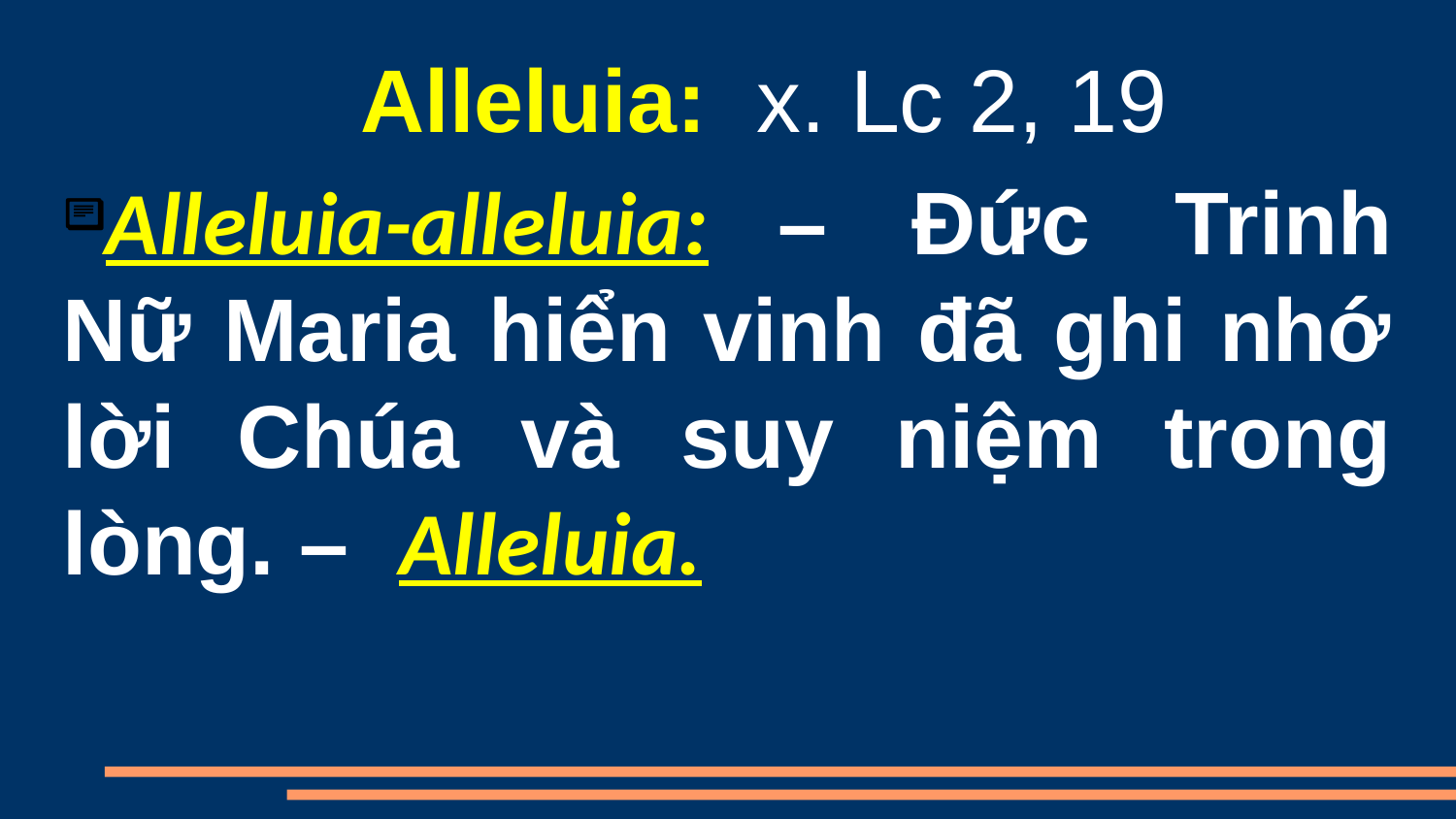

Alleluia:  x. Lc 2, 19
Alleluia-alleluia:   – Đức Trinh Nữ Maria hiển vinh đã ghi nhớ lời Chúa và suy niệm trong lòng. –  Alleluia.